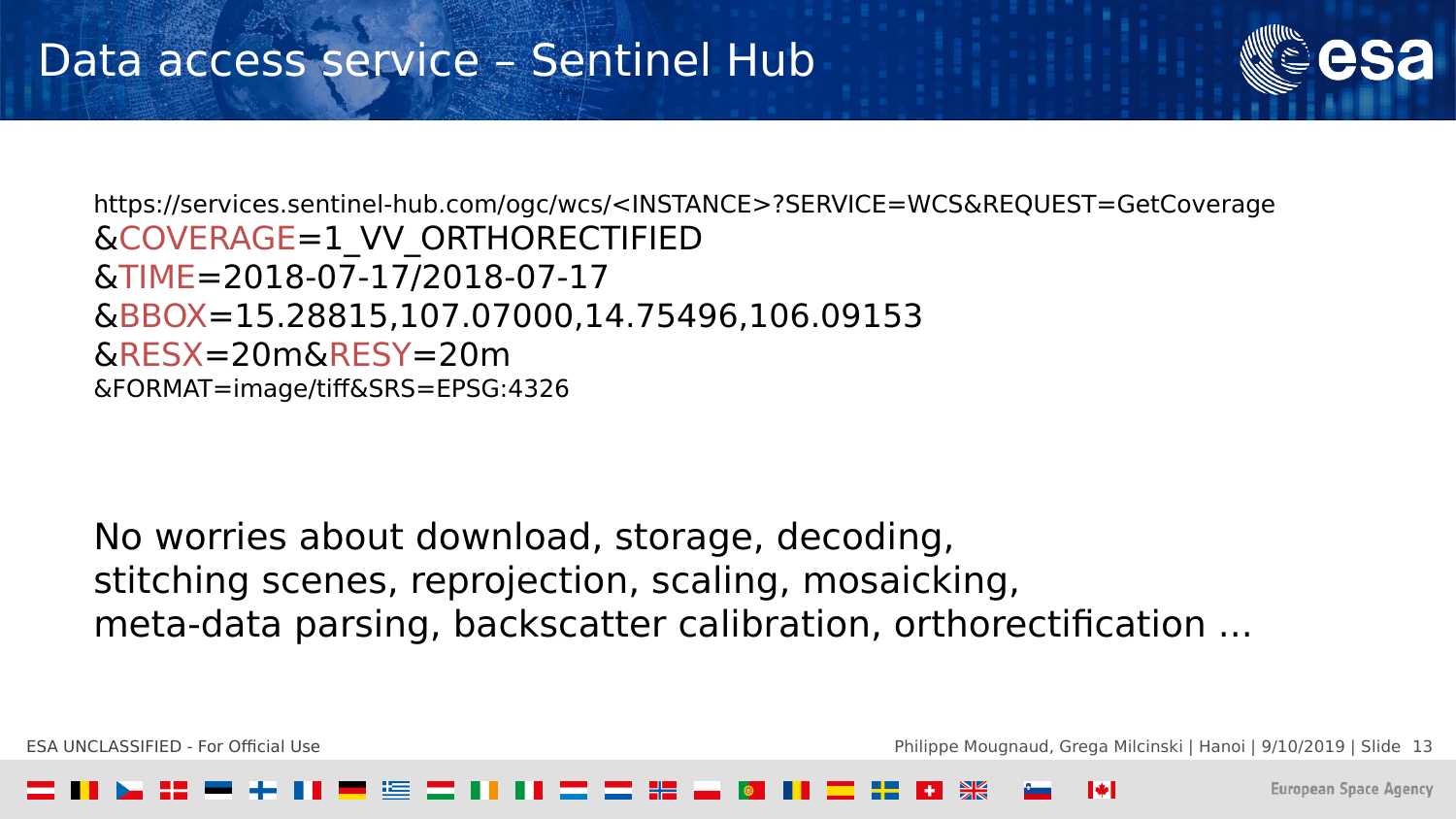

Data access service – Sentinel Hub
https://services.sentinel-hub.com/ogc/wcs/<INSTANCE>?SERVICE=WCS&REQUEST=GetCoverage
&COVERAGE=1_VV_ORTHORECTIFIED
&TIME=2018-07-17/2018-07-17
&BBOX=15.28815,107.07000,14.75496,106.09153
&RESX=20m&RESY=20m
&FORMAT=image/tiff&SRS=EPSG:4326
No worries about download, storage, decoding,
stitching scenes, reprojection, scaling, mosaicking,
meta-data parsing, backscatter calibration, orthorectification ...